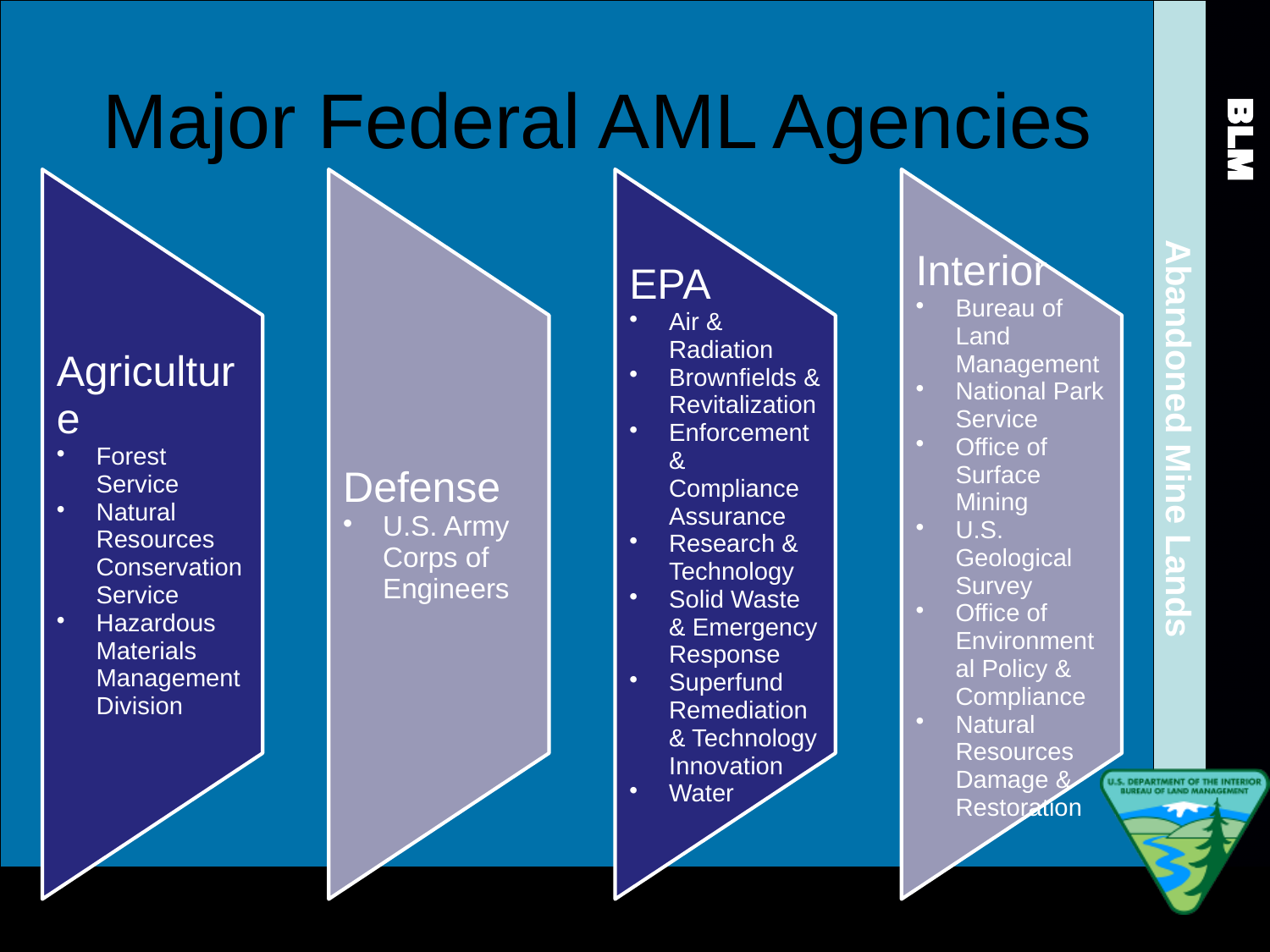

# Major Federal AML Agencies
Agriculture
Forest Service
Hazardous Materials Management Division
Defense
Air & Radiation
Brownfields & Revitalization
Enforcement & Compliance Assurance
Research & Technology
Solid Waste & Emergency Response
Superfund Remediation & Technology Innovation
Water
Natural Resources Conservation Service
Interior
Bureau of Land Management
National Park Service
Office of Surface Mining
U.S. Geological Survey
Office of Environmental Policy & Compliance
Natural Resources Damage & Restoration
U.S. Army Corps of Engineers
EPA